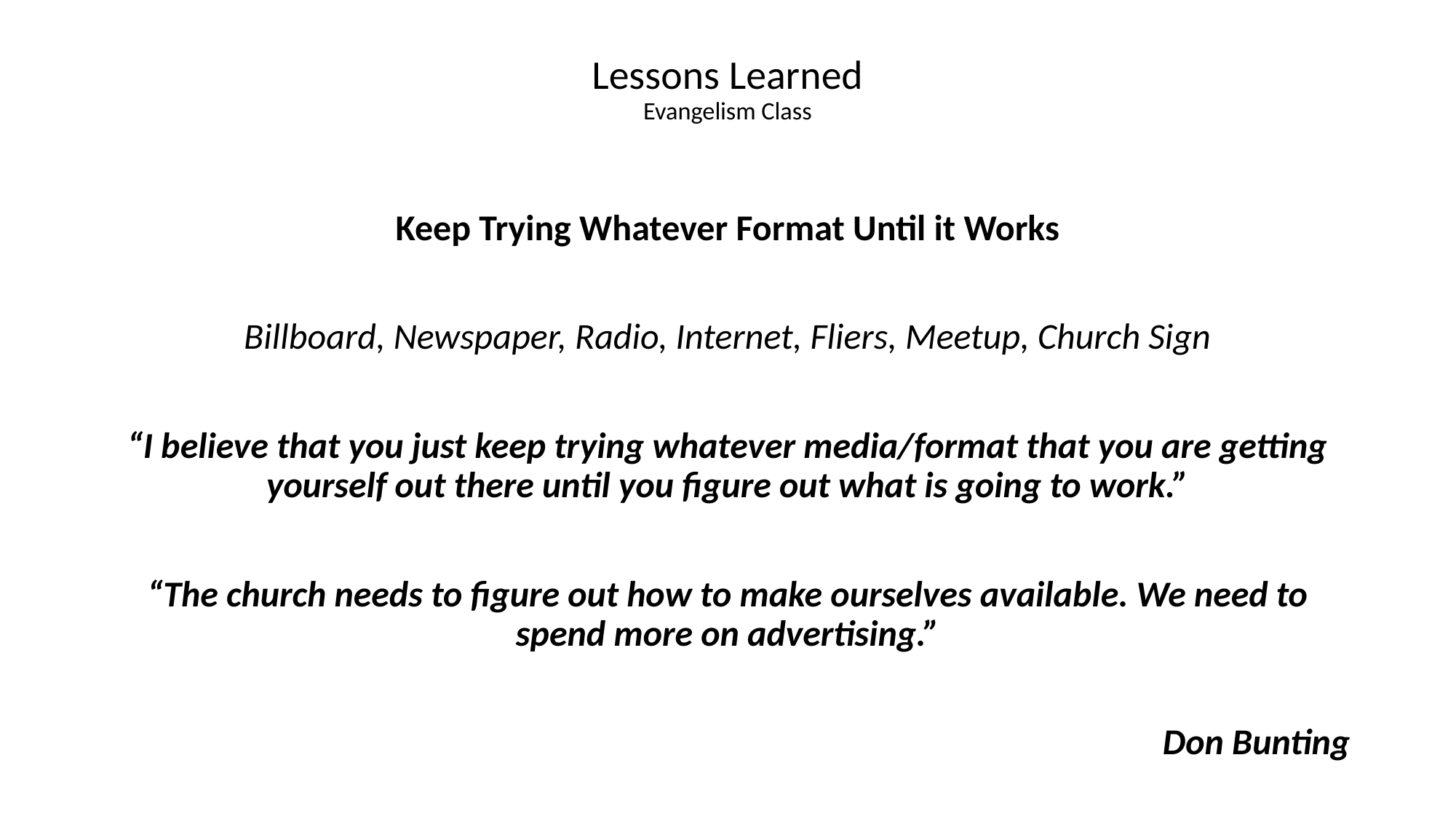

# Lessons Learned Evangelism Class
Keep Trying Whatever Format Until it Works

Billboard, Newspaper, Radio, Internet, Fliers, Meetup, Church Sign

“I believe that you just keep trying whatever media/format that you are getting yourself out there until you figure out what is going to work.”

“The church needs to figure out how to make ourselves available. We need to spend more on advertising.”

Don Bunting